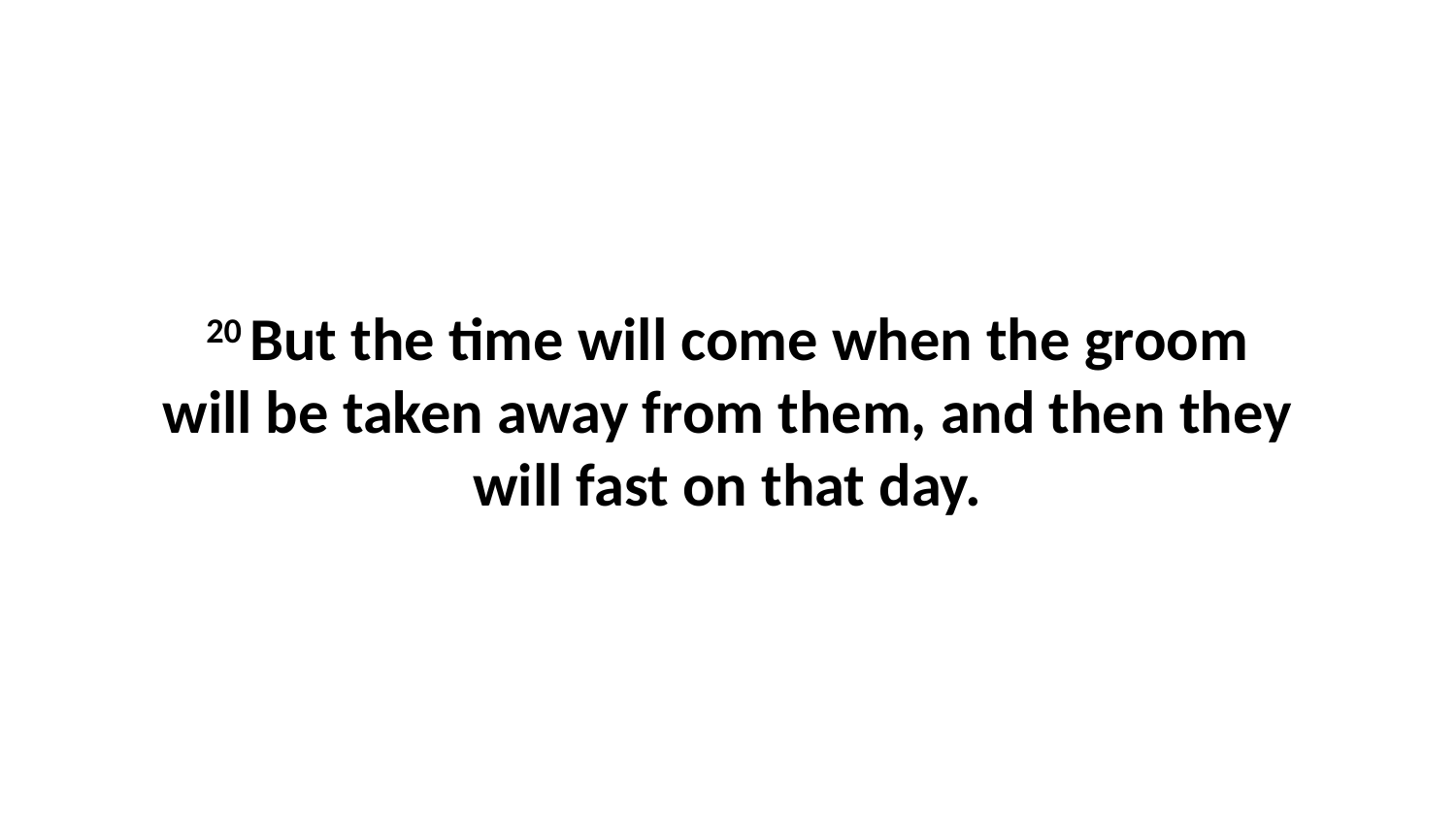

20 But the time will come when the groom will be taken away from them, and then they will fast on that day.